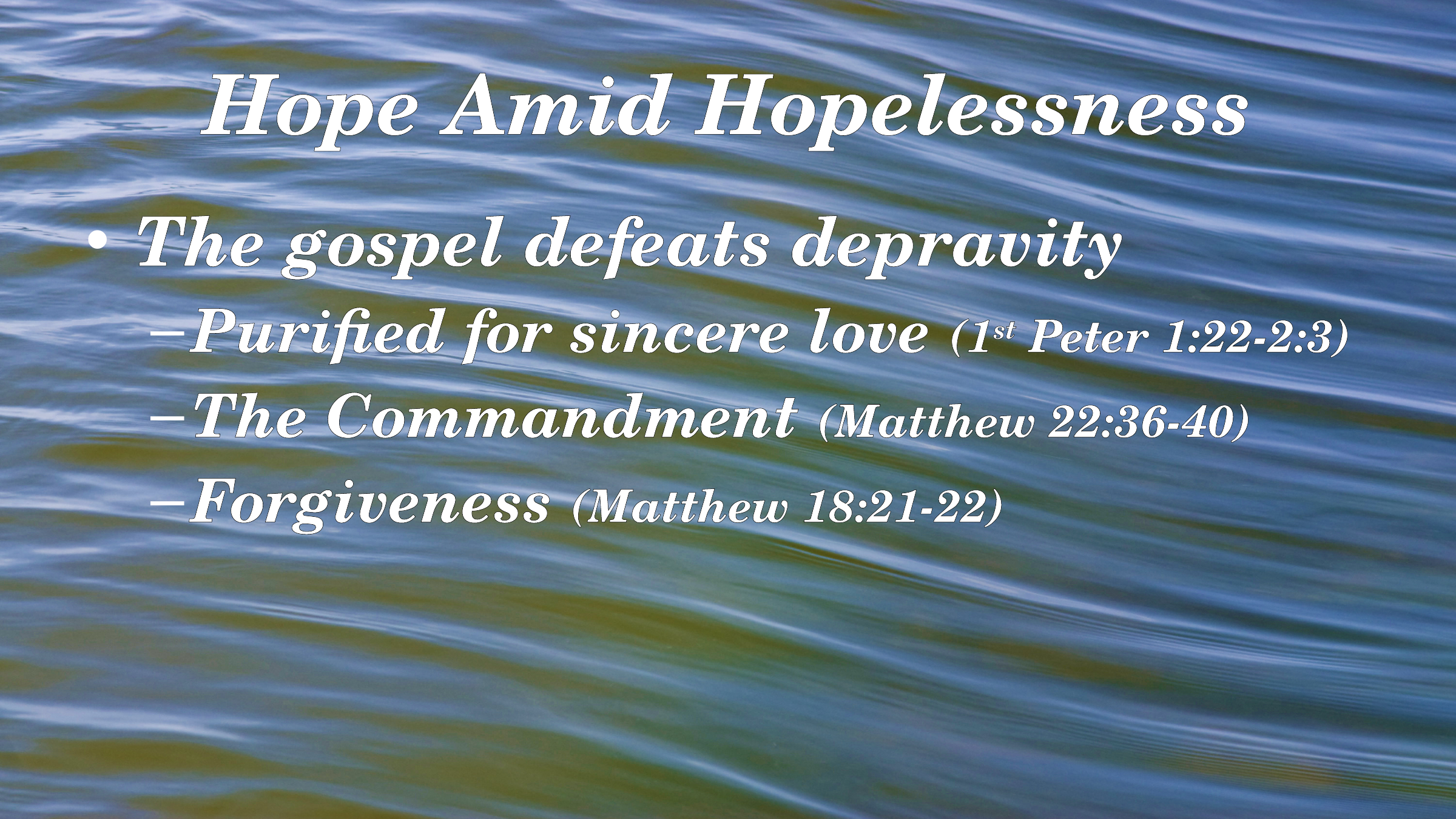

# Hope Amid Hopelessness
The gospel defeats depravity
Purified for sincere love (1st Peter 1:22-2:3)
The Commandment (Matthew 22:36-40)
Forgiveness (Matthew 18:21-22)